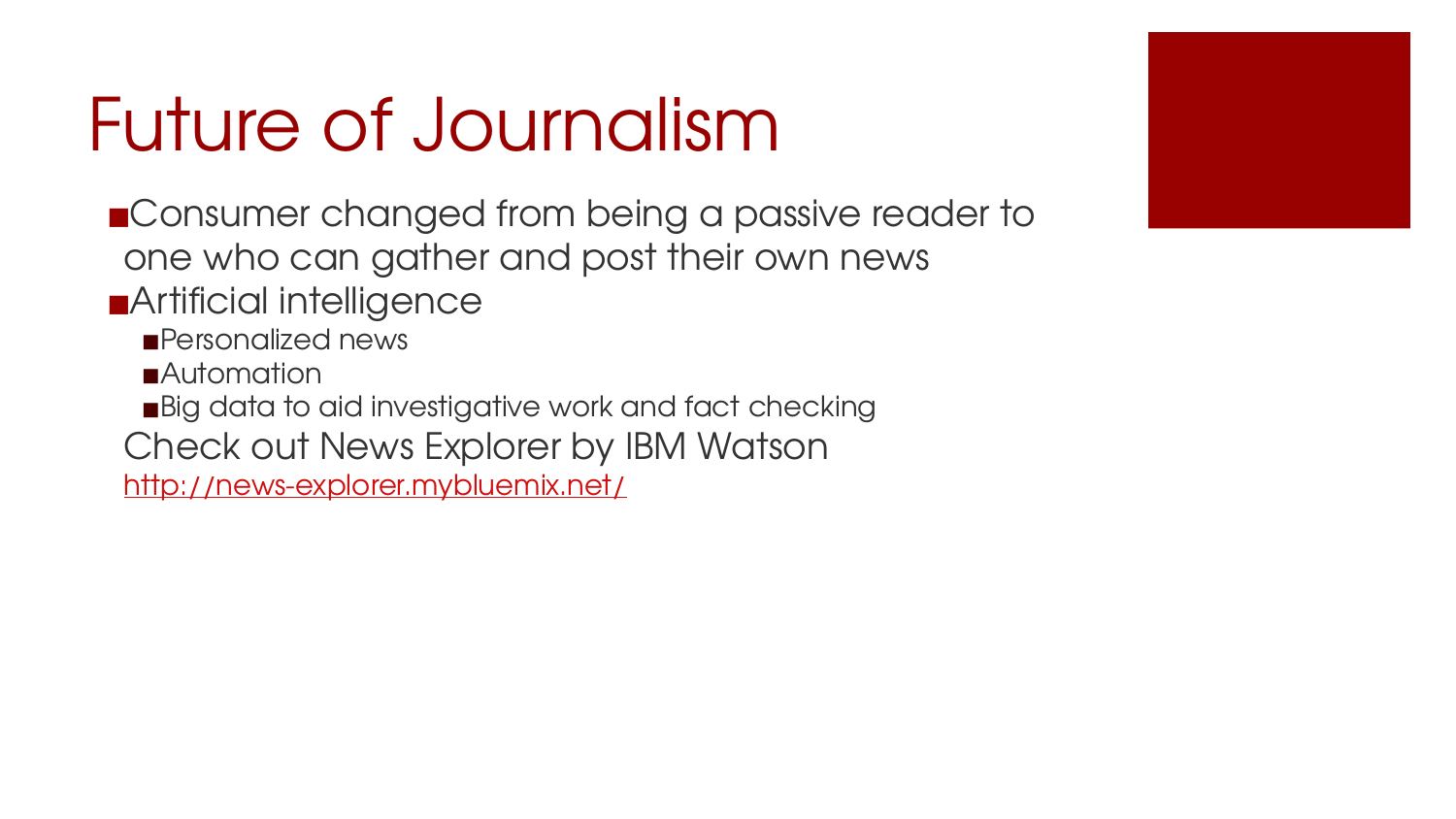

# Future of Journalism
Consumer changed from being a passive reader to one who can gather and post their own news
Artificial intelligence
Personalized news
Automation
Big data to aid investigative work and fact checking
Check out News Explorer by IBM Watson http://news-explorer.mybluemix.net/